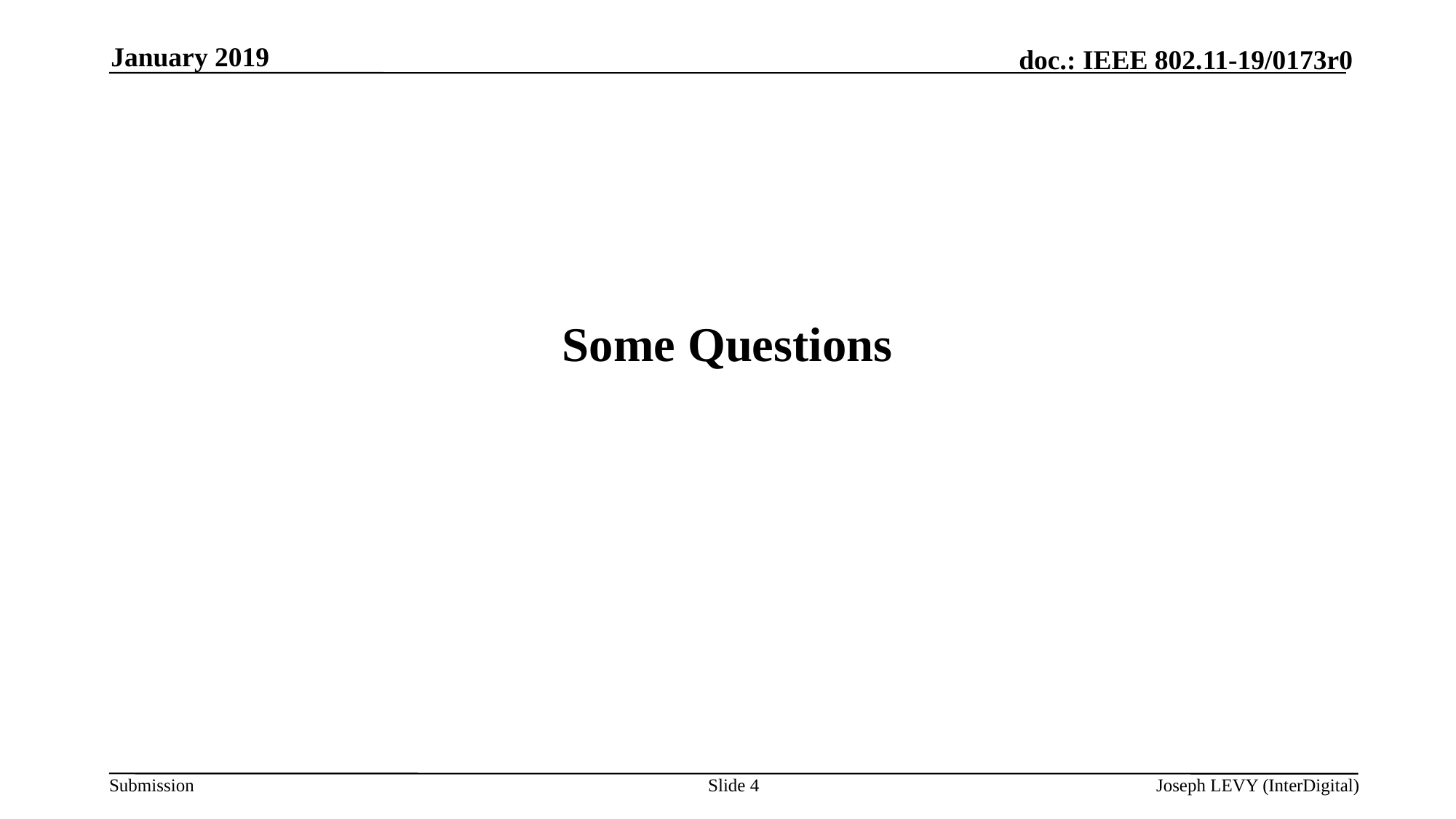

January 2019
# Some Questions

Slide 4
Joseph LEVY (InterDigital)